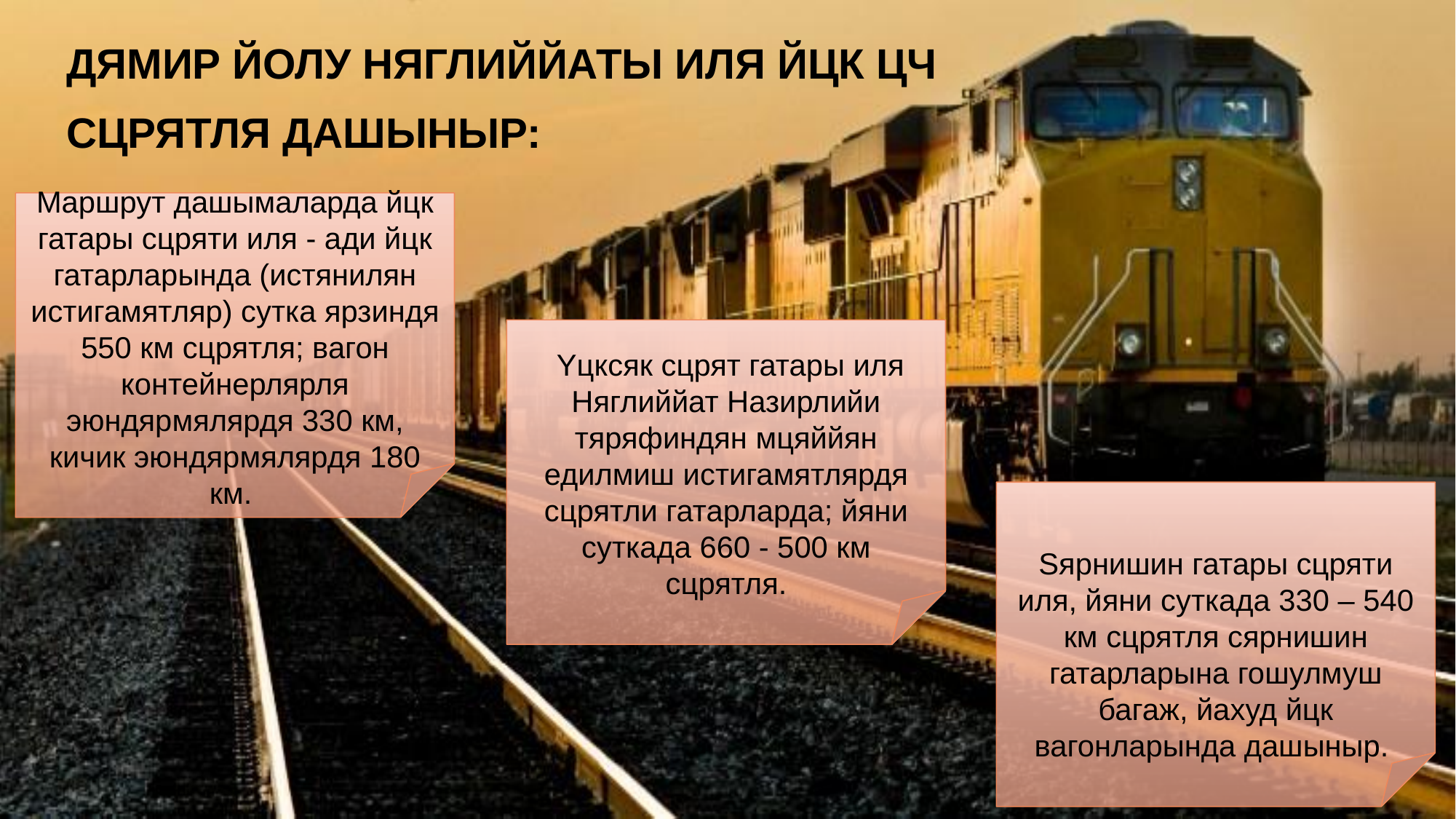

Дямир йолу няглиййаты иля йцк цч сцрятля дашыныр:

Mаршрут дашымаларда йцк гатары сцряти иля - ади йцк гатарларында (истянилян истигамятляр) сутка ярзиндя 550 км сцрятля; вагон контейнерлярля эюндярмялярдя 330 км, кичик эюндярмялярдя 180 км.

 Yцксяк сцрят гатары иля Няглиййат Назирлийи тяряфиндян мцяййян едилмиш истигамятлярдя сцрятли гатарларда; йяни суткада 660 - 500 км сцрятля.

Sярнишин гатары сцряти иля, йяни суткада 330 – 540 км сцрятля сярнишин гатарларына гошулмуш багаж, йахуд йцк вагонларында дашыныр.